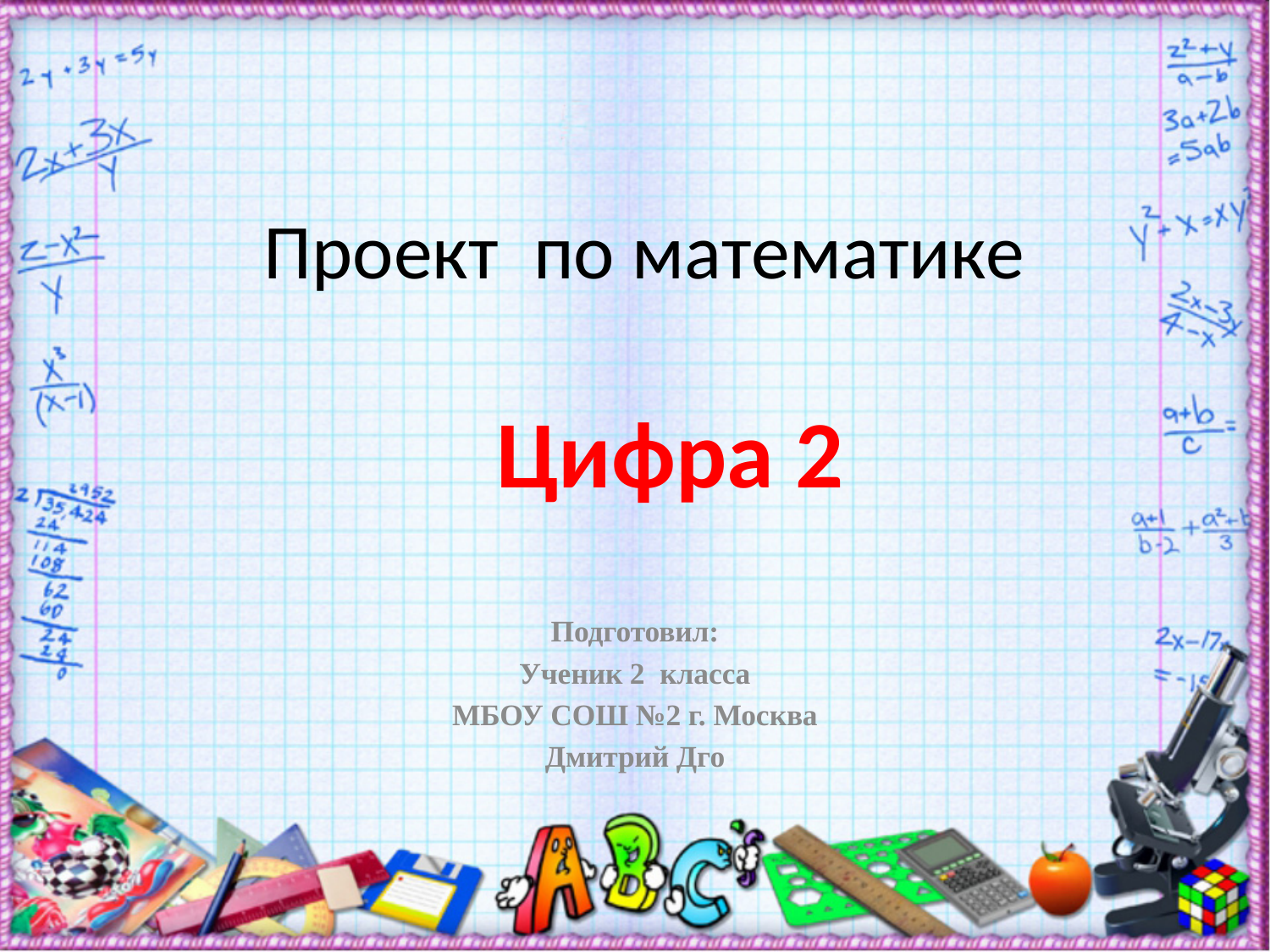

# Проект  по математике
Цифра 2
Подготовил:
Ученик 2  класса
МБОУ СОШ №2 г. Москва
Дмитрий Дго